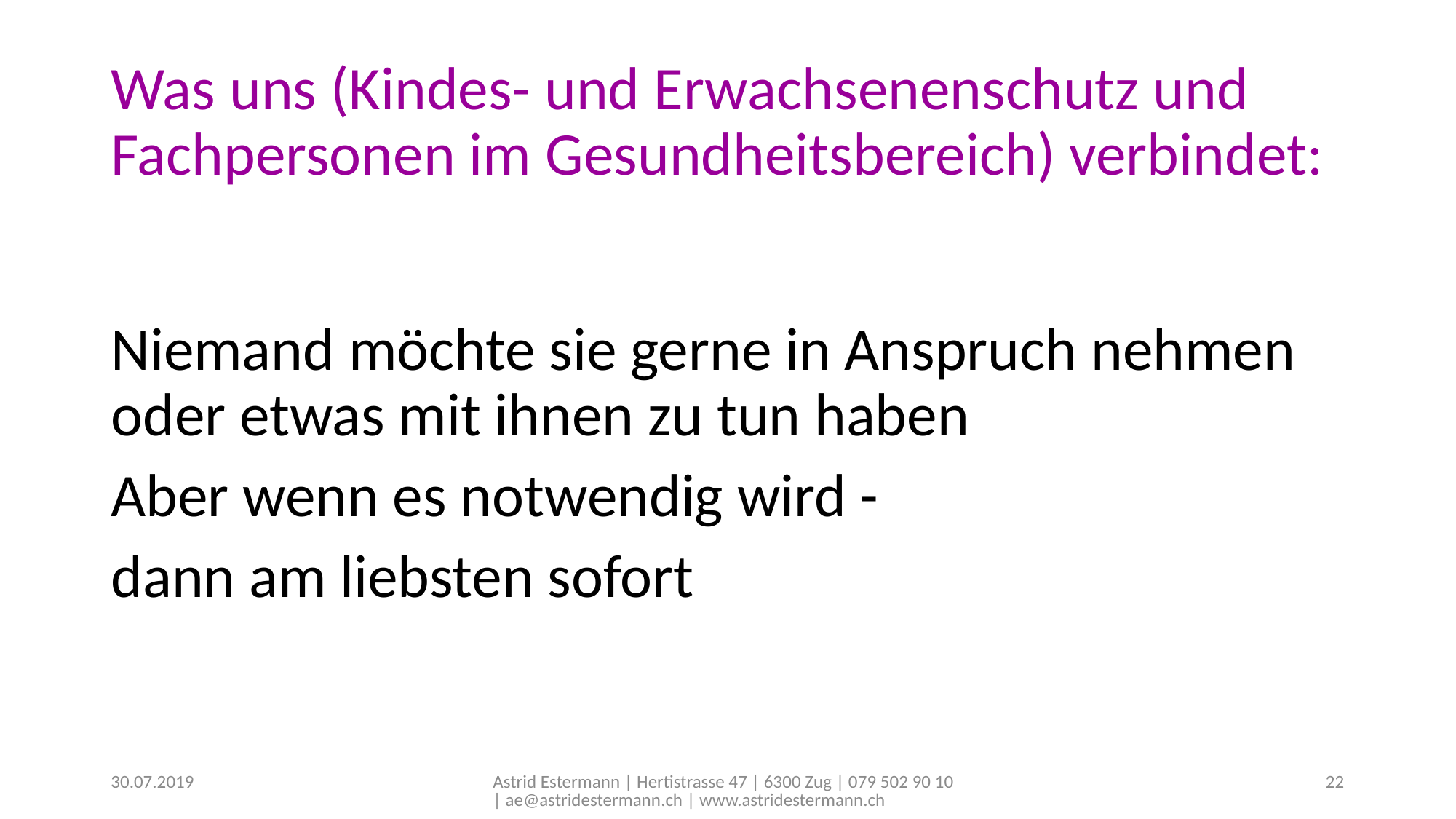

# Was uns (Kindes- und Erwachsenenschutz und Fachpersonen im Gesundheitsbereich) verbindet:
Niemand möchte sie gerne in Anspruch nehmen oder etwas mit ihnen zu tun haben
Aber wenn es notwendig wird -
dann am liebsten sofort
30.07.2019
Astrid Estermann | Hertistrasse 47 | 6300 Zug | 079 502 90 10 | ae@astridestermann.ch | www.astridestermann.ch
22